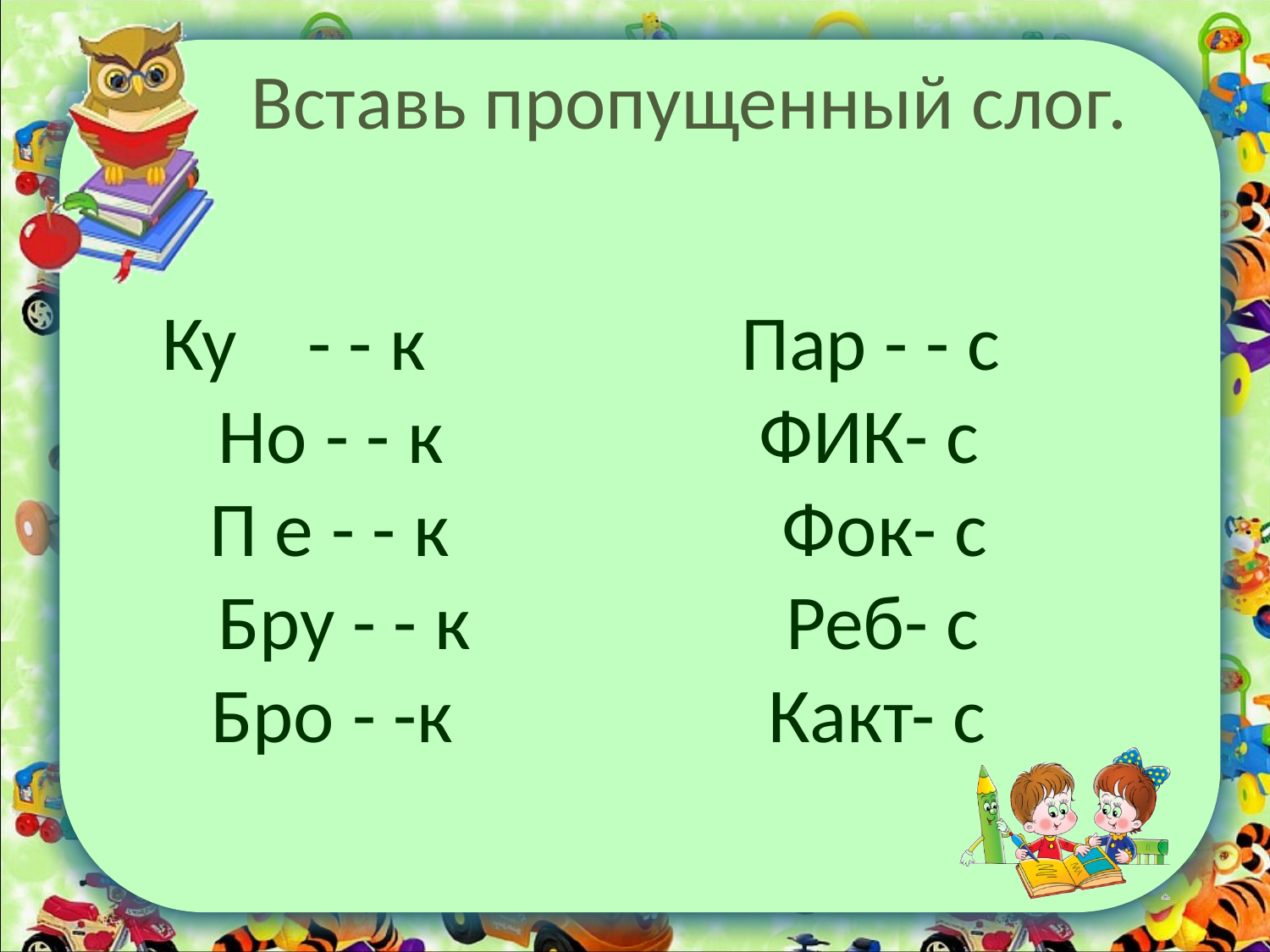

# Вставь пропущенный слог.
Ку    - - к                  Пар - - с
Но - - к                  ФИК- с
П е - - к                   Фок- с
Бру - - к                  Реб- с
Бро - -к                  Какт- с